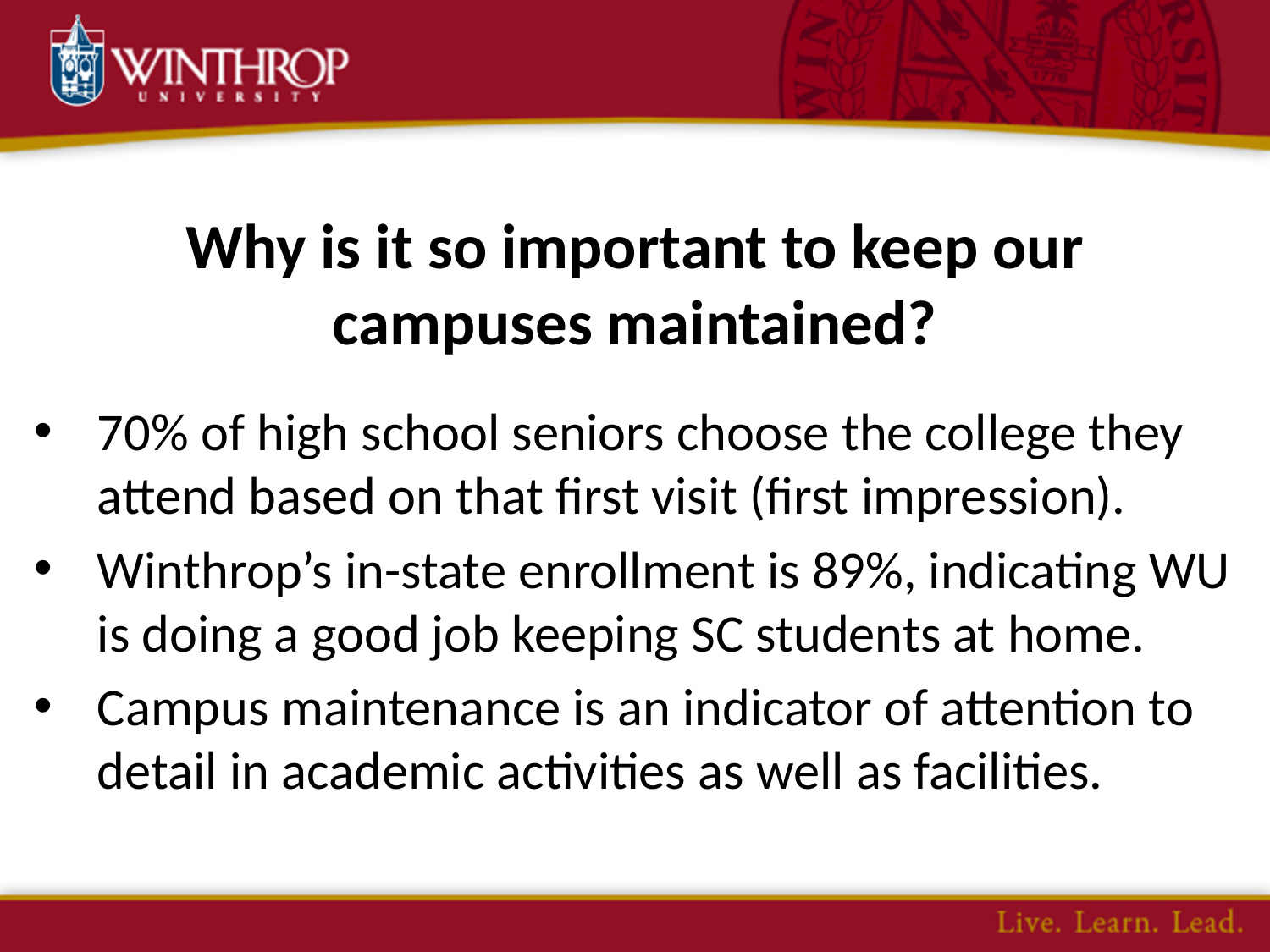

# Why is it so important to keep our campuses maintained?
70% of high school seniors choose the college they attend based on that first visit (first impression).
Winthrop’s in-state enrollment is 89%, indicating WU is doing a good job keeping SC students at home.
Campus maintenance is an indicator of attention to detail in academic activities as well as facilities.